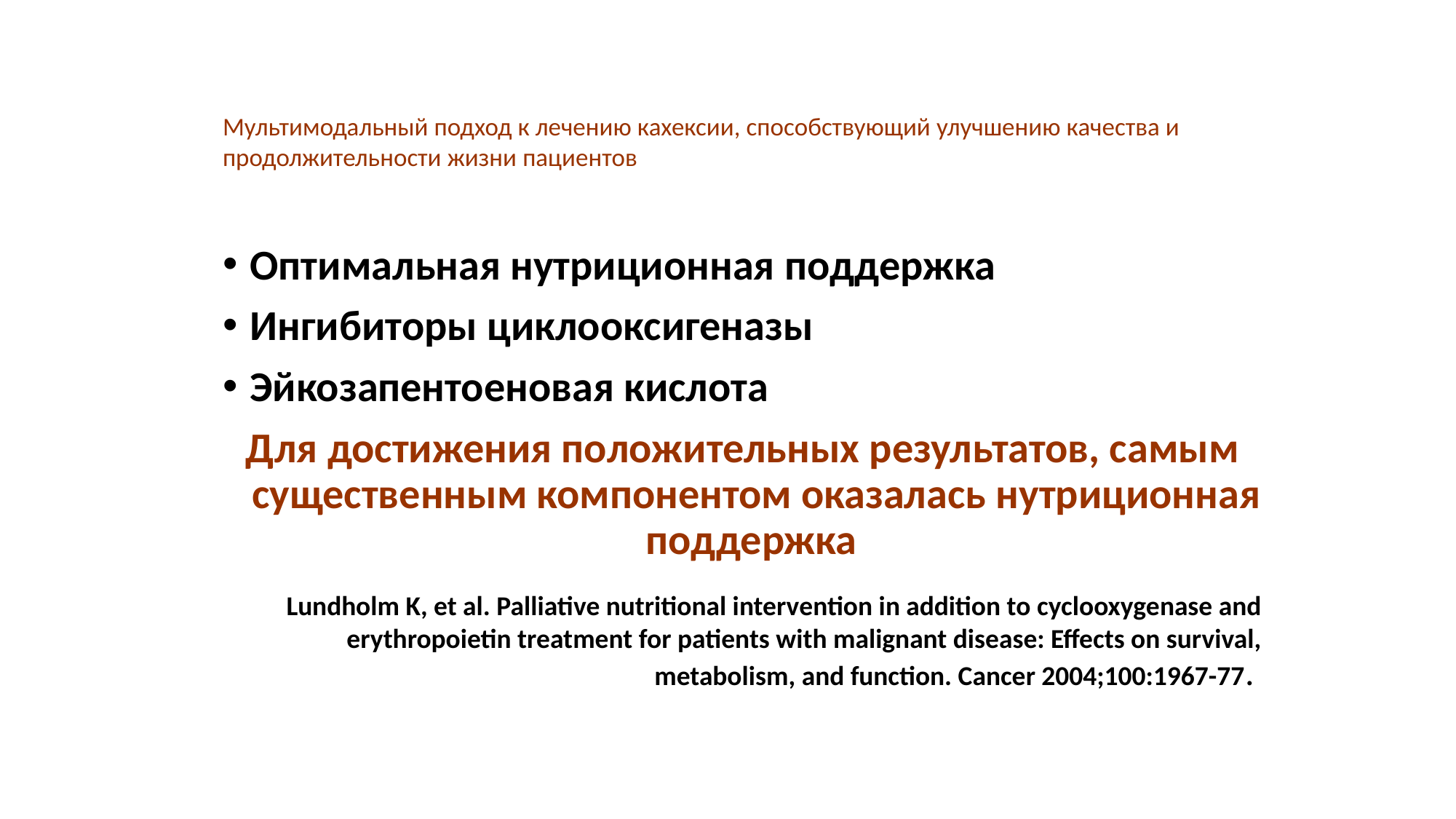

# Мультимодальный подход к лечению кахексии, способствующий улучшению качества и продолжительности жизни пациентов
Оптимальная нутриционная поддержка
Ингибиторы циклооксигеназы
Эйкозапентоеновая кислота
Для достижения положительных результатов, самым существенным компонентом оказалась нутриционная поддержка
    Lundholm K, et al. Palliative nutritional intervention in addition to cyclooxygenase and erythropoietin treatment for patients with malignant disease: Effects on survival, metabolism, and function. Cancer 2004;100:1967-77.